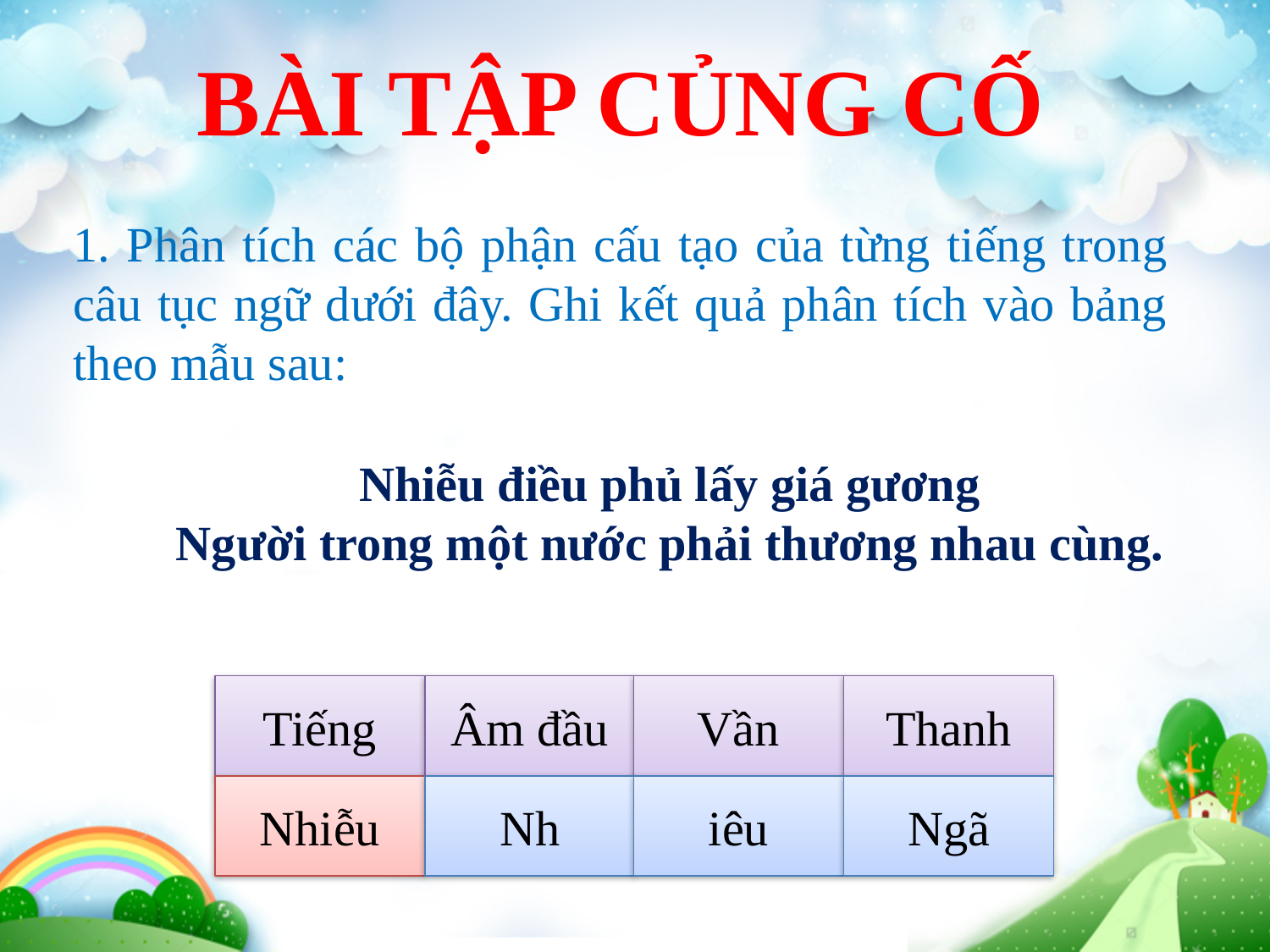

BÀI TẬP CỦNG CỐ
1. Phân tích các bộ phận cấu tạo của từng tiếng trong câu tục ngữ dưới đây. Ghi kết quả phân tích vào bảng theo mẫu sau:
Nhiễu điều phủ lấy giá gương
Người trong một nước phải thương nhau cùng.
Tiếng
Âm đầu
Vần
Thanh
Nhiễu
Nh
iêu
Ngã